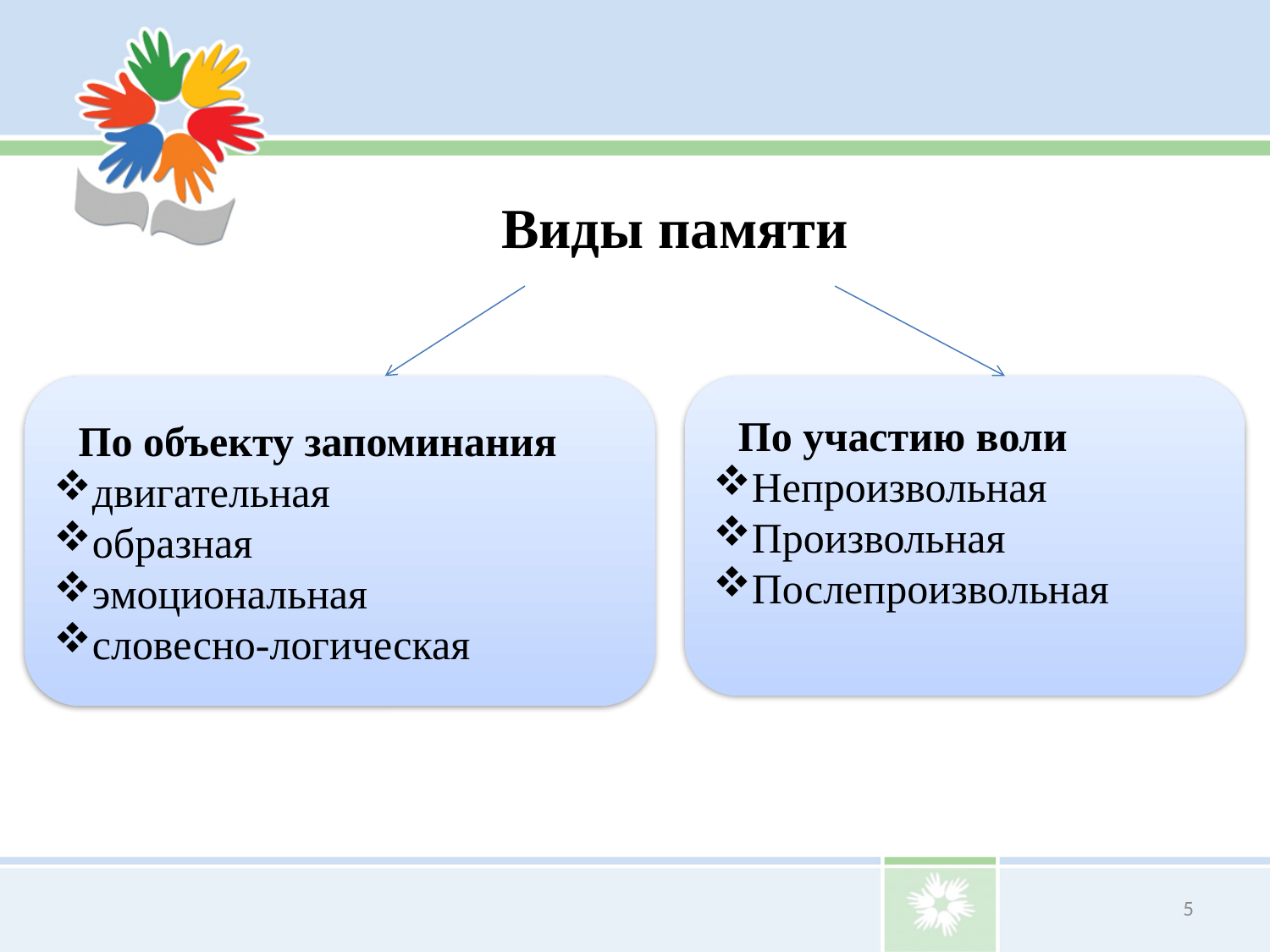

Виды памяти

По объекту запоминания
двигательная
образная
эмоциональная
словесно-логическая
По участию воли
Непроизвольная
Произвольная
Послепроизвольная

5